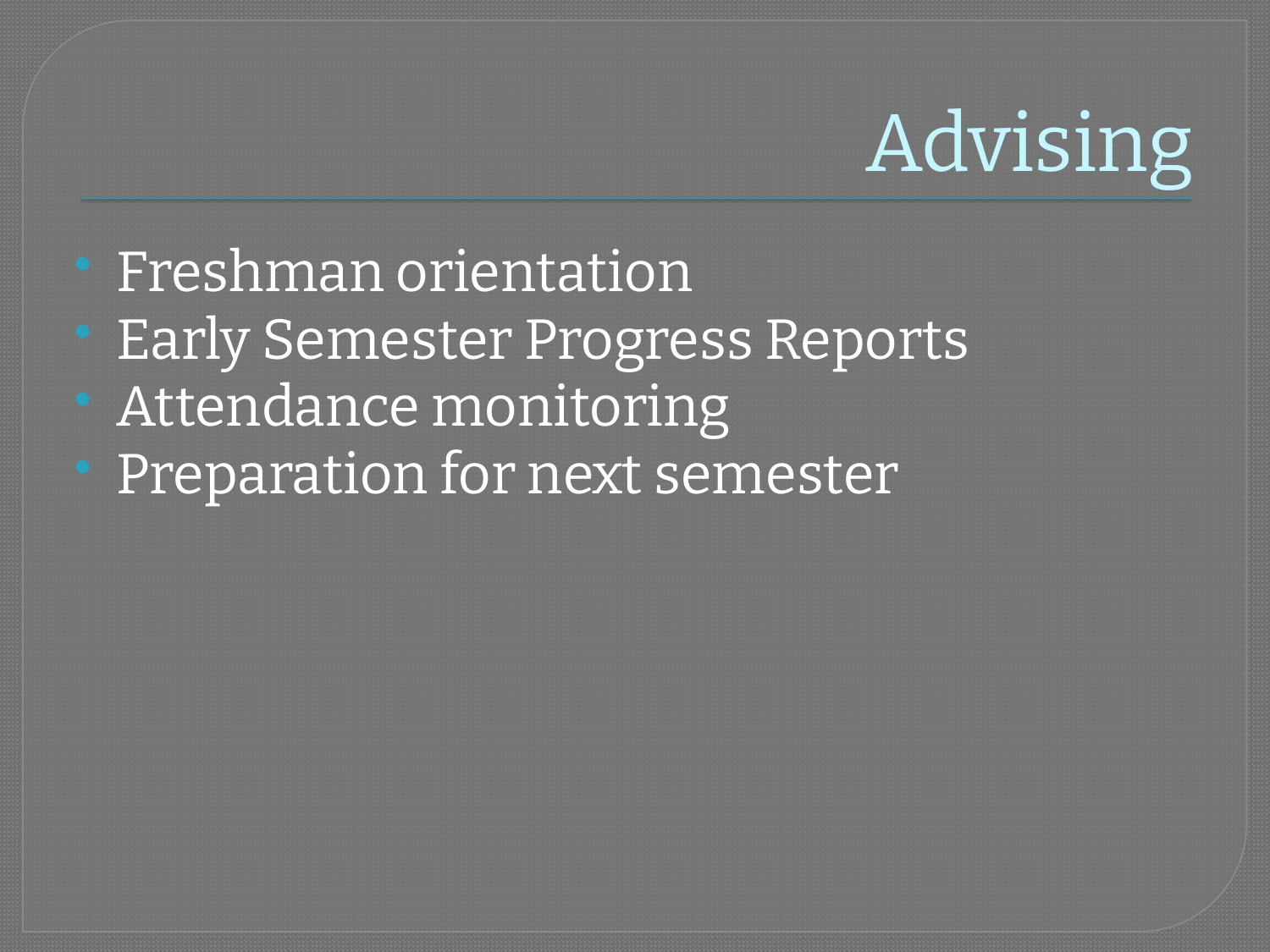

# Advising
Freshman orientation
Early Semester Progress Reports
Attendance monitoring
Preparation for next semester